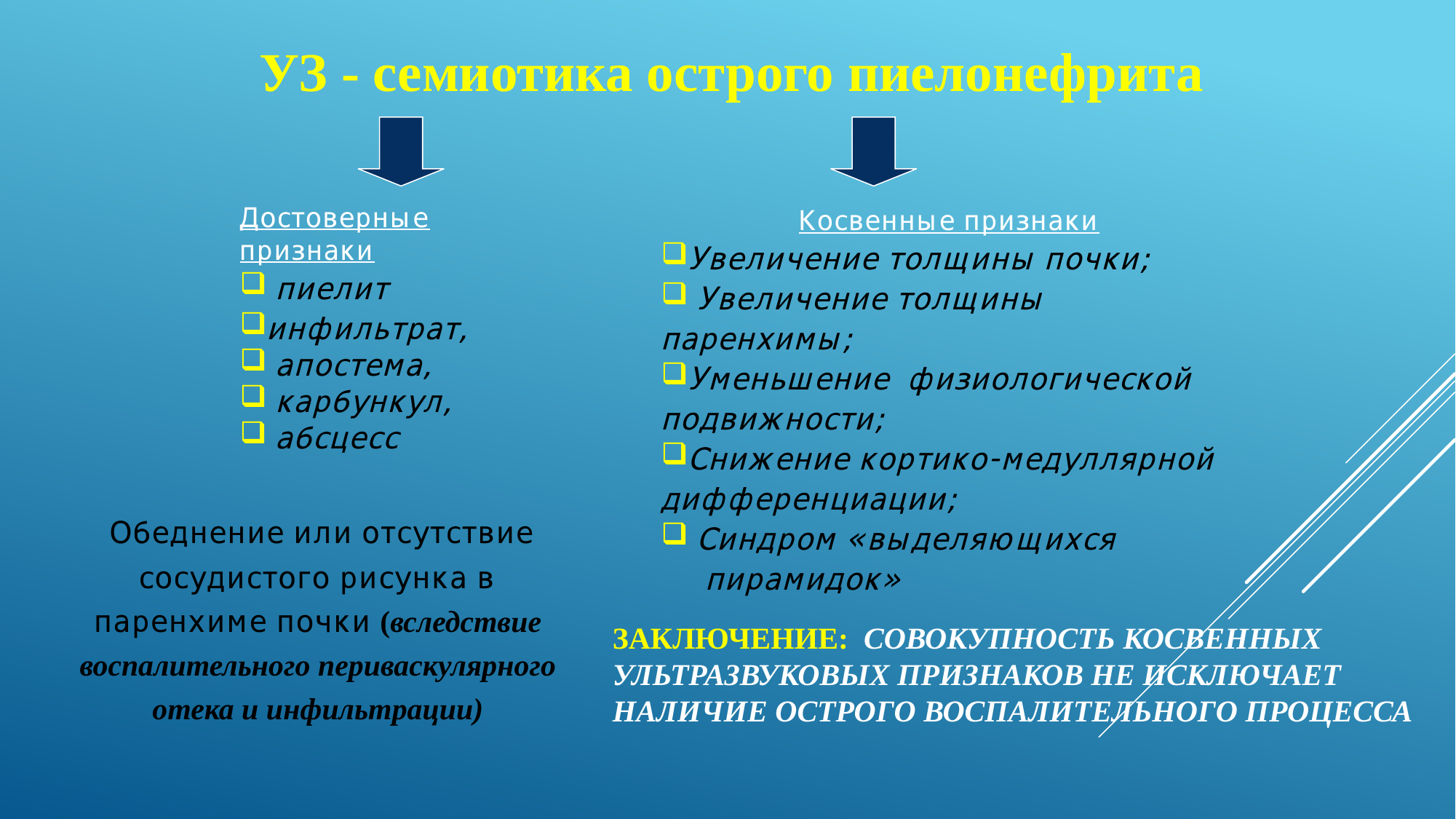

УЗ - семиотика острого пиелонефрита

Косвенные признаки
Увеличение толщины почки;
 Увеличение толщины паренхимы;
Уменьшение  физиологической подвижности;
Снижение кортико-медуллярной дифференциации;
 Синдром «выделяющихся
     пирамидок»
Достоверные признаки
 пиелит
инфильтрат,
 апостема,
 карбункул,
 абсцесс
 Обеднение или отсутствие сосудистого рисунка в паренхиме почки (вследствие воспалительного периваскулярного отека и инфильтрации)
Заключение:  Совокупность косвенных ультразвуковых признаков не исключает наличие острого воспалительного процесса